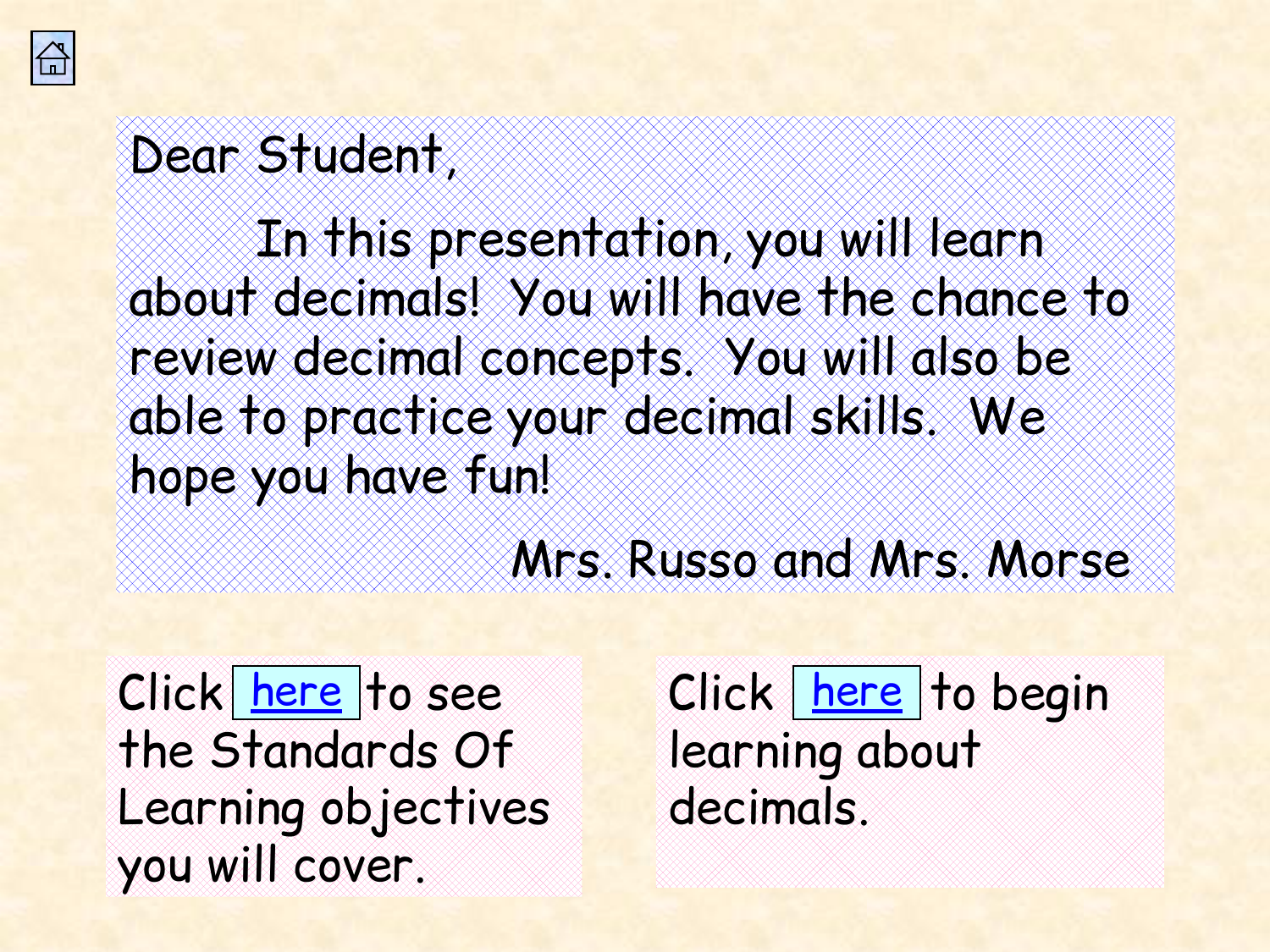

Dear Student,
	In this presentation, you will learn about decimals!  You will have the chance to review decimal concepts.  You will also be able to practice your decimal skills.  We hope you have fun!
			Mrs. Russo and Mrs. Morse
Click          to see the Standards Of Learning objectives you will cover.
Click           to begin learning about decimals.

here
here